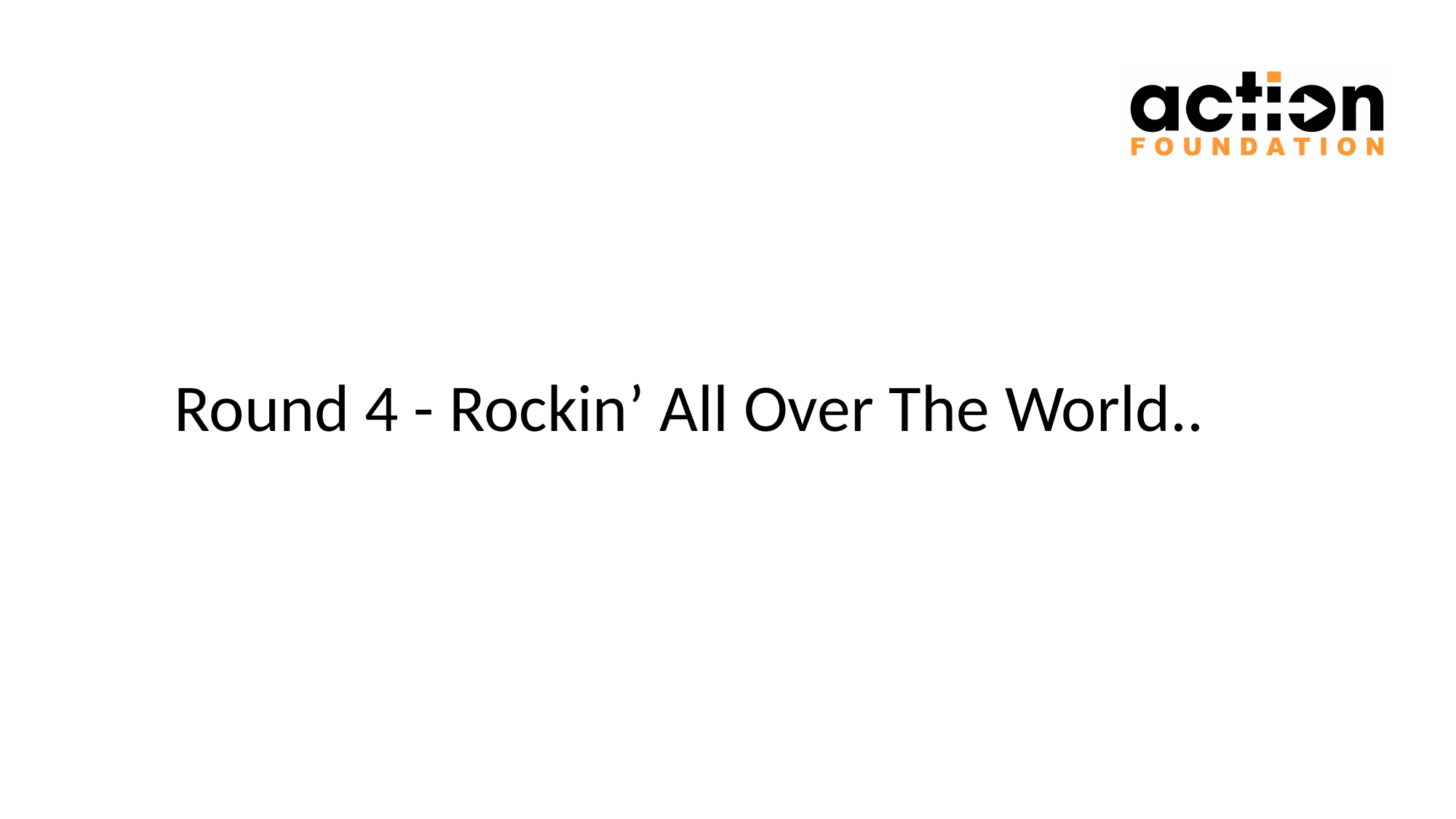

# Round 4 - Rockin’ All Over The World..